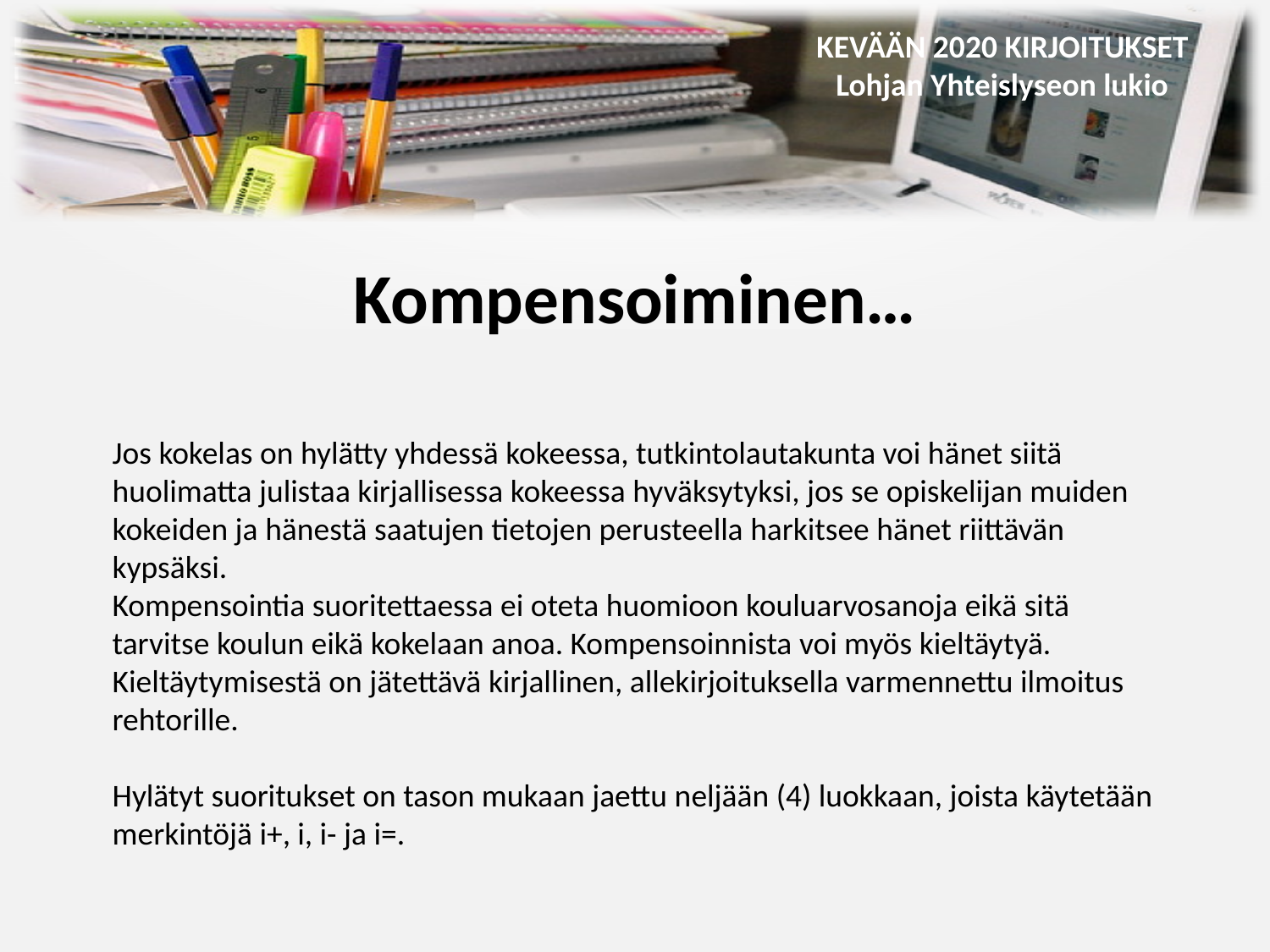

Kompensoiminen…
Jos kokelas on hylätty yhdessä kokeessa, tutkintolautakunta voi hänet siitä huolimatta julistaa kirjallisessa kokeessa hyväksytyksi, jos se opiskelijan muiden kokeiden ja hänestä saatujen tietojen perusteella harkitsee hänet riittävän kypsäksi.
Kompensointia suoritettaessa ei oteta huomioon kouluarvosanoja eikä sitä tarvitse koulun eikä kokelaan anoa. Kompensoinnista voi myös kieltäytyä. Kieltäytymisestä on jätettävä kirjallinen, allekirjoituksella varmennettu ilmoitus rehtorille.
Hylätyt suoritukset on tason mukaan jaettu neljään (4) luokkaan, joista käytetään merkintöjä i+, i, i- ja i=.